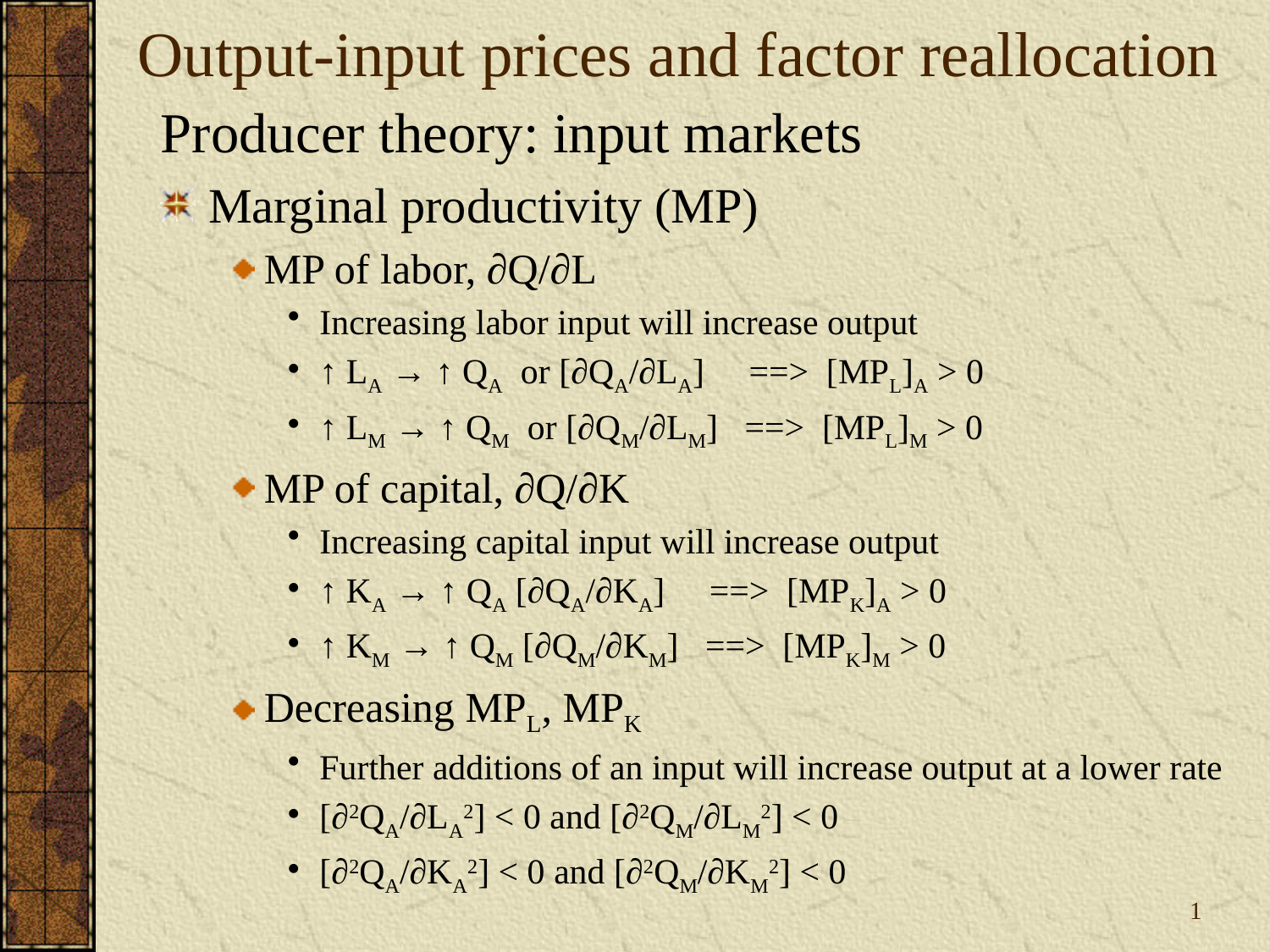

# Output-input prices and factor reallocation
Producer theory: input markets
Marginal productivity (MP)
MP of labor, ∂Q/∂L
Increasing labor input will increase output
↑ LA → ↑ QA  or [∂QA/∂LA]     ==>  [MPL]A > 0
↑ LM → ↑ QM  or [∂QM/∂LM]   ==>  [MPL]M > 0
MP of capital, ∂Q/∂K
Increasing capital input will increase output
↑ KA → ↑ QA [∂QA/∂KA]     ==>  [MPK]A > 0
↑ KM → ↑ QM [∂QM/∂KM]   ==>  [MPK]M > 0
Decreasing MPL, MPK
Further additions of an input will increase output at a lower rate
[∂2QA/∂LA2] < 0 and [∂2QM/∂LM2] < 0
[∂2QA/∂KA2] < 0 and [∂2QM/∂KM2] < 0
1